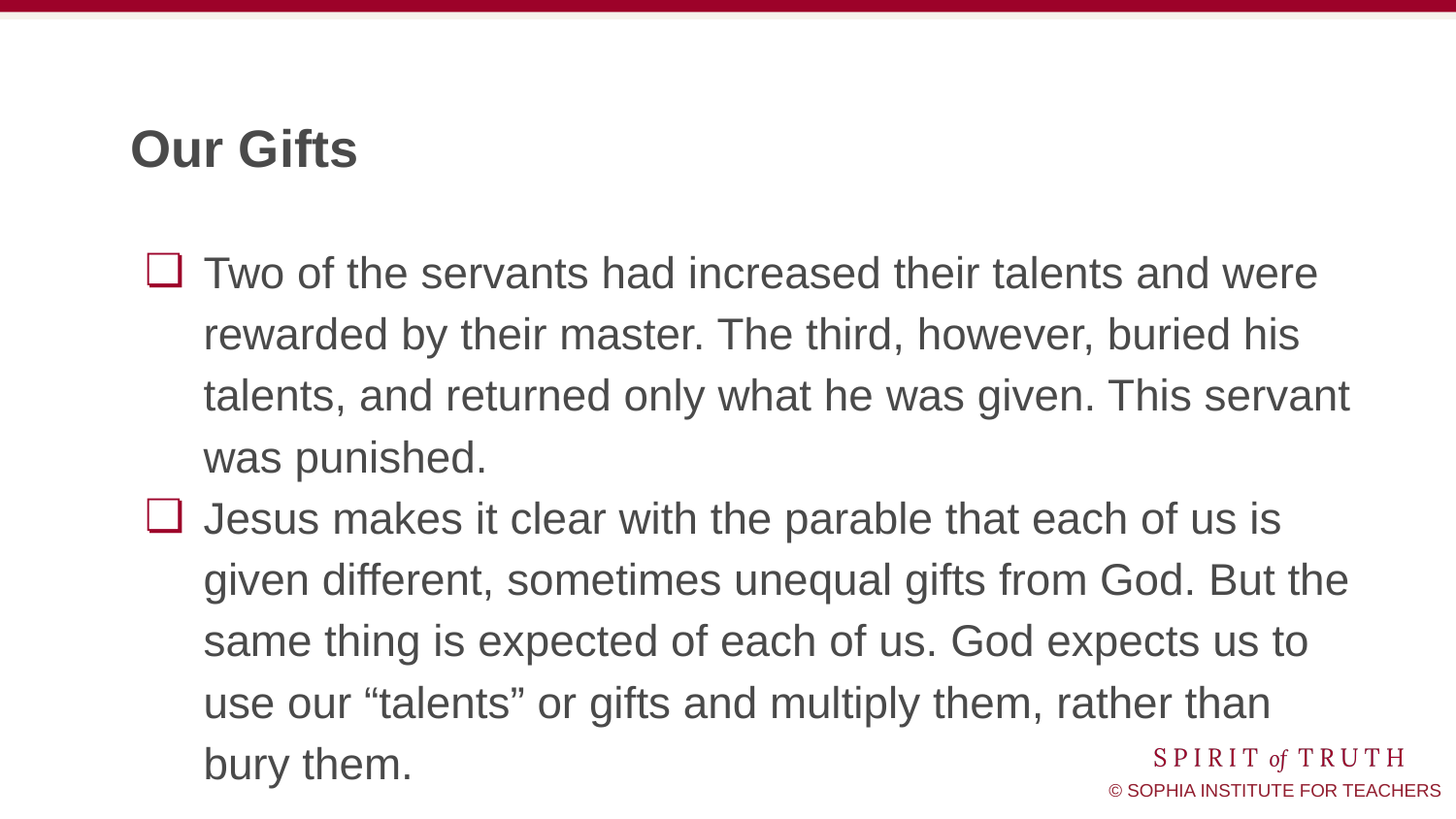

# Our Gifts
Two of the servants had increased their talents and were rewarded by their master. The third, however, buried his talents, and returned only what he was given. This servant was punished.
Jesus makes it clear with the parable that each of us is given different, sometimes unequal gifts from God. But the same thing is expected of each of us. God expects us to use our “talents” or gifts and multiply them, rather than bury them.